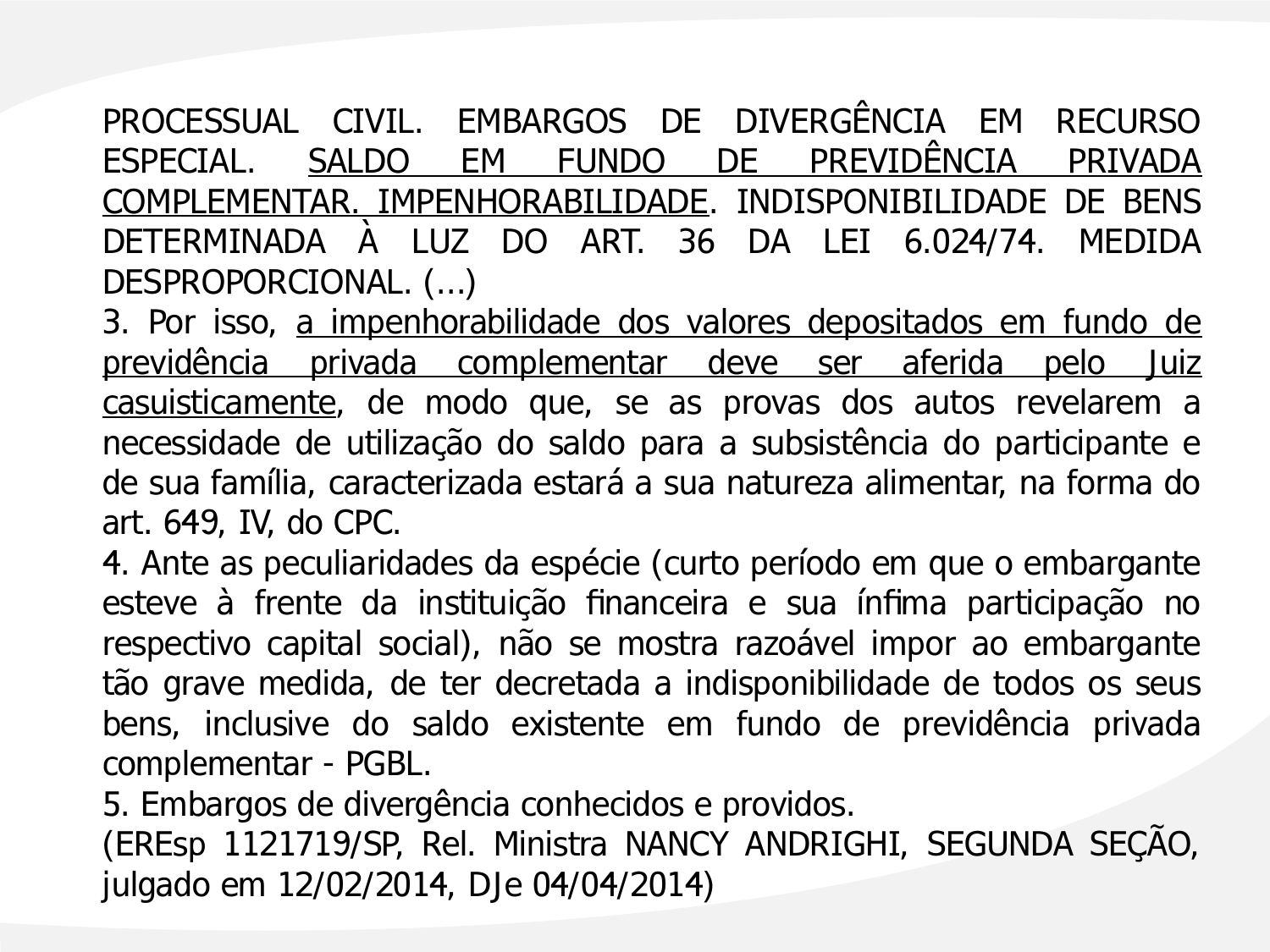

PROCESSUAL CIVIL. EMBARGOS DE DIVERGÊNCIA EM RECURSO ESPECIAL. SALDO EM FUNDO DE PREVIDÊNCIA PRIVADA COMPLEMENTAR. IMPENHORABILIDADE. INDISPONIBILIDADE DE BENS DETERMINADA À LUZ DO ART. 36 DA LEI 6.024/74. MEDIDA DESPROPORCIONAL. (...)
3. Por isso, a impenhorabilidade dos valores depositados em fundo de previdência privada complementar deve ser aferida pelo Juiz casuisticamente, de modo que, se as provas dos autos revelarem a necessidade de utilização do saldo para a subsistência do participante e de sua família, caracterizada estará a sua natureza alimentar, na forma do art. 649, IV, do CPC.
4. Ante as peculiaridades da espécie (curto período em que o embargante esteve à frente da instituição financeira e sua ínfima participação no respectivo capital social), não se mostra razoável impor ao embargante tão grave medida, de ter decretada a indisponibilidade de todos os seus bens, inclusive do saldo existente em fundo de previdência privada complementar - PGBL.
5. Embargos de divergência conhecidos e providos.
(EREsp 1121719/SP, Rel. Ministra NANCY ANDRIGHI, SEGUNDA SEÇÃO, julgado em 12/02/2014, DJe 04/04/2014)